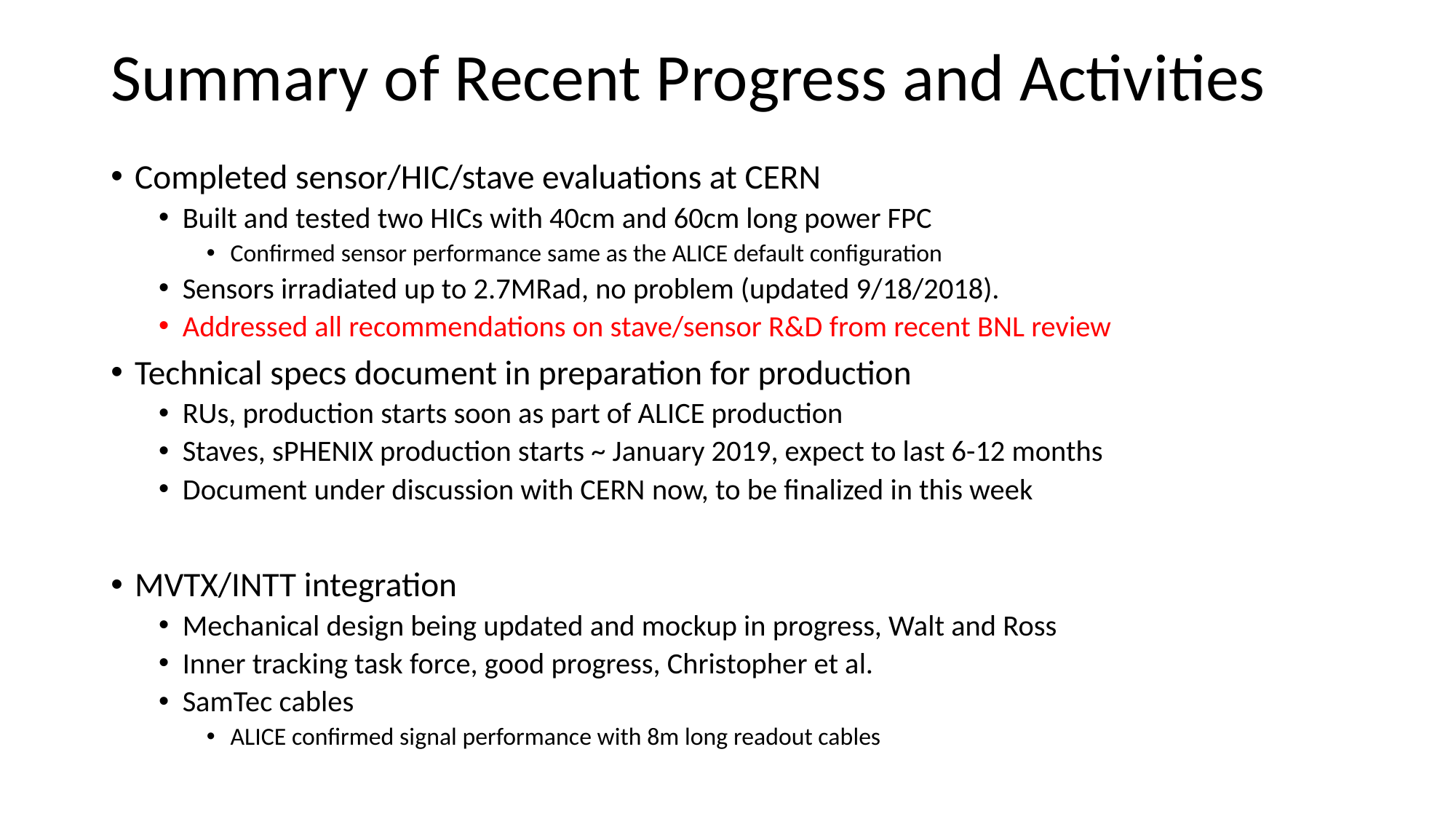

# Summary of Recent Progress and Activities
Completed sensor/HIC/stave evaluations at CERN
Built and tested two HICs with 40cm and 60cm long power FPC
Confirmed sensor performance same as the ALICE default configuration
Sensors irradiated up to 2.7MRad, no problem (updated 9/18/2018).
Addressed all recommendations on stave/sensor R&D from recent BNL review
Technical specs document in preparation for production
RUs, production starts soon as part of ALICE production
Staves, sPHENIX production starts ~ January 2019, expect to last 6-12 months
Document under discussion with CERN now, to be finalized in this week

MVTX/INTT integration
Mechanical design being updated and mockup in progress, Walt and Ross
Inner tracking task force, good progress, Christopher et al.
SamTec cables
ALICE confirmed signal performance with 8m long readout cables